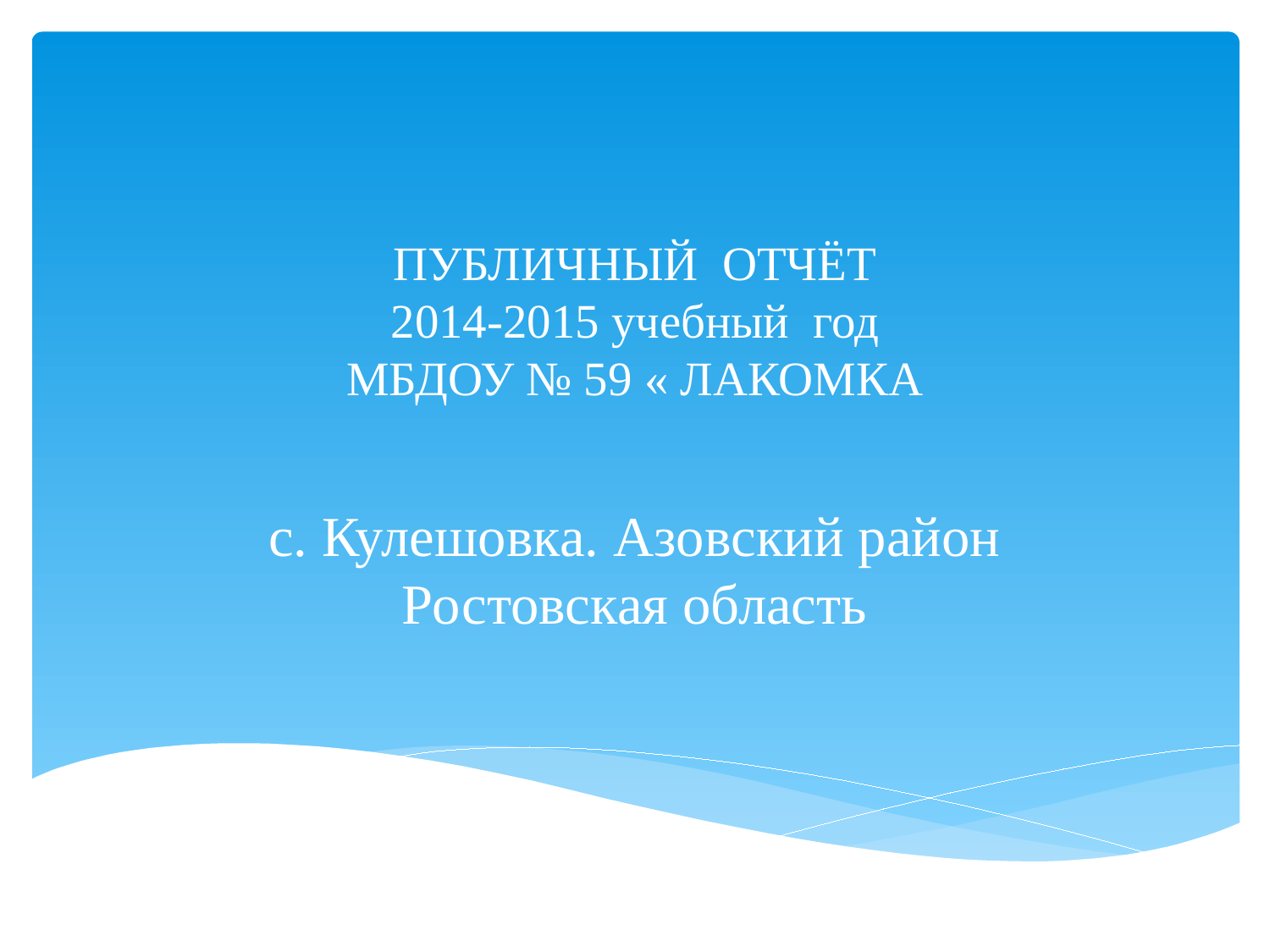

# ПУБЛИЧНЫЙ  ОТЧЁТ 2014-2015 учебный  год МБДОУ № 59 « ЛАКОМКА
с. Кулешовка. Азовский район Ростовская область